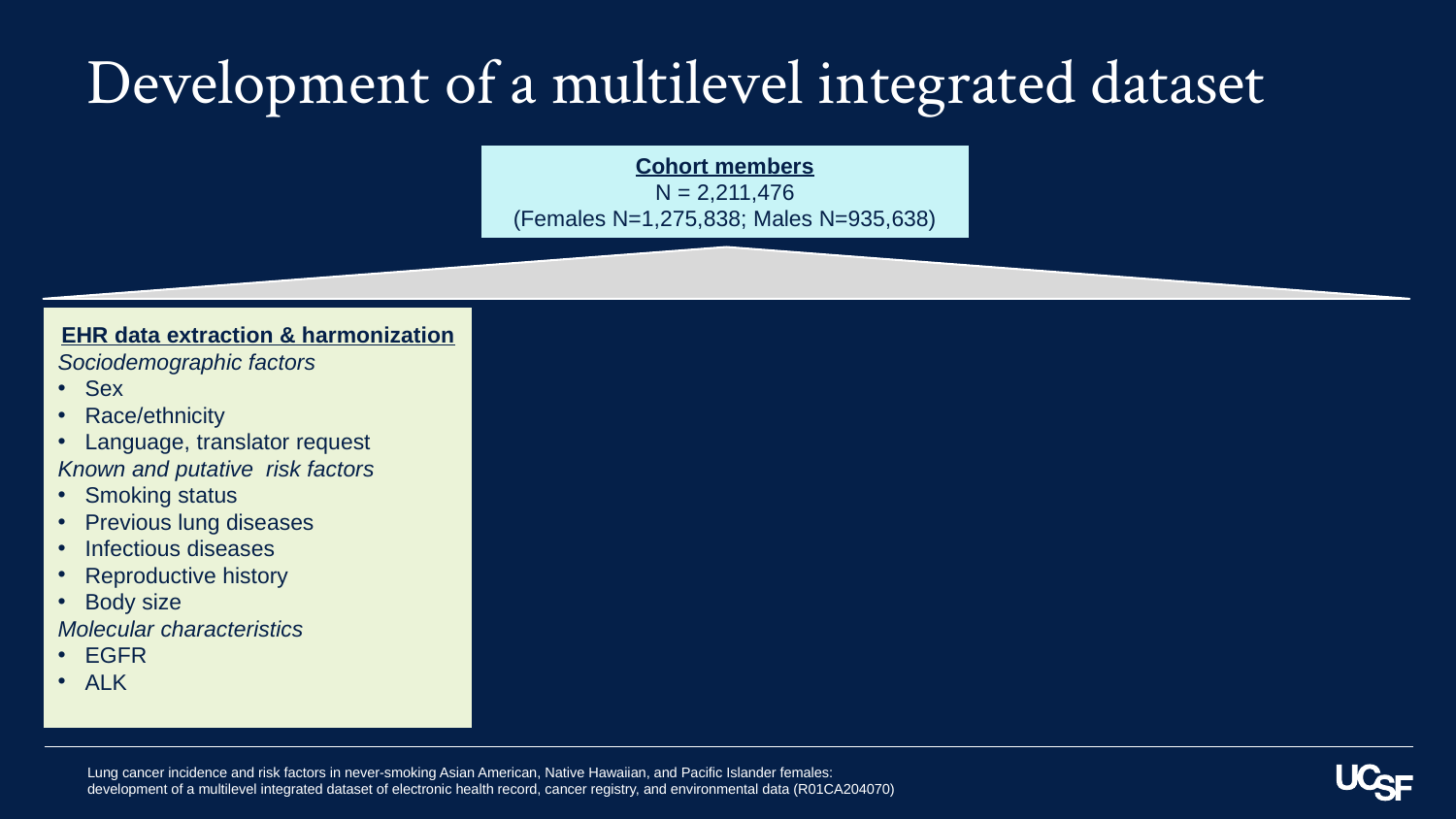

# Development of a multilevel integrated dataset
Cohort members
N = 2,211,476
(Females N=1,275,838; Males N=935,638)

EHR data extraction & harmonization
Sociodemographic factors
Sex
Race/ethnicity
Language, translator request
Known and putative  risk factors
Smoking status
Previous lung diseases
Infectious diseases
Reproductive history
Body size
Molecular characteristics
EGFR
ALK
Lung cancer incidence and risk factors in never-smoking Asian American, Native Hawaiian, and Pacific Islander females: development of a multilevel integrated dataset of electronic health record, cancer registry, and environmental data (R01CA204070)